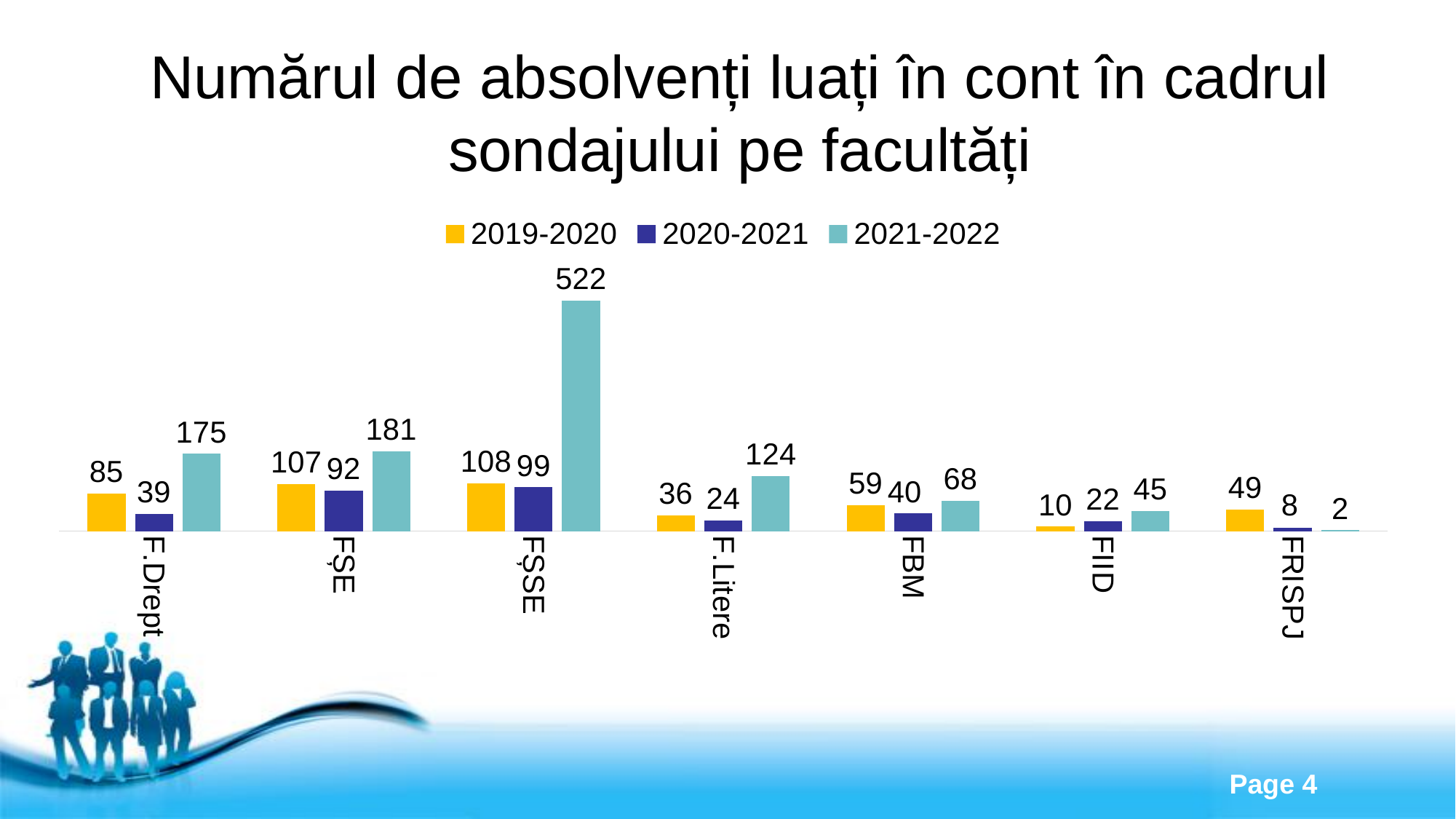

# Numărul de absolvenți luați în cont în cadrul sondajului pe facultăți

### Chart

| Category | 2019-2020 | 2020-2021 | 2021-2022 |
|---|---|---|---|
| F.Drept | 85.0 | 39.0 | 175.0 |
| FȘE | 107.0 | 92.0 | 181.0 |
| FȘSE | 108.0 | 99.0 | 522.0 |
| F.Litere | 36.0 | 24.0 | 124.0 |
| FBM | 59.0 | 40.0 | 68.0 |
| FIID | 10.0 | 22.0 | 45.0 |
| FRISPJ | 49.0 | 8.0 | 2.0 |